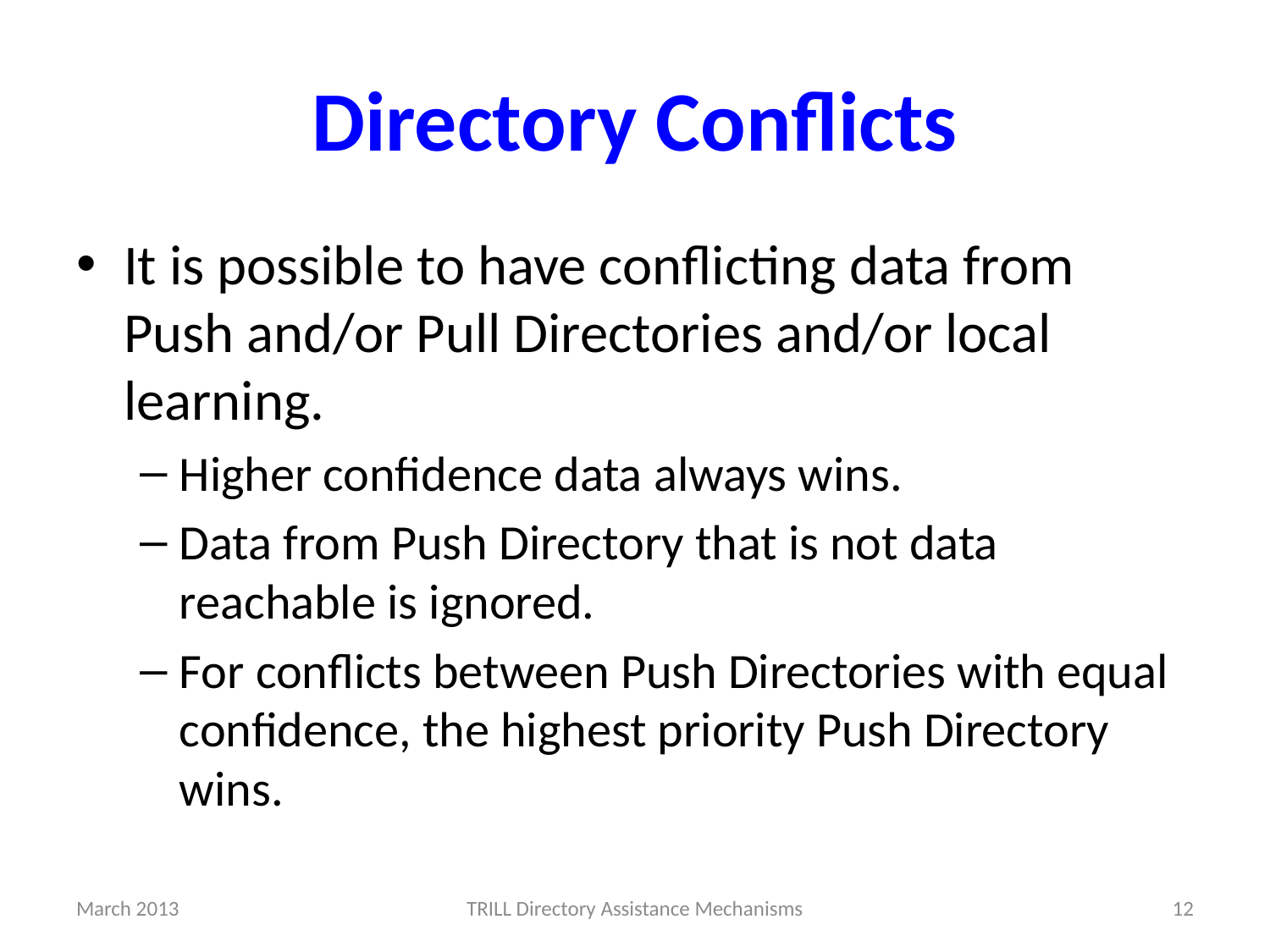

# Directory Conflicts
It is possible to have conflicting data from Push and/or Pull Directories and/or local learning.
Higher confidence data always wins.
Data from Push Directory that is not data reachable is ignored.
For conflicts between Push Directories with equal confidence, the highest priority Push Directory wins.

March 2013
TRILL Directory Assistance Mechanisms
12